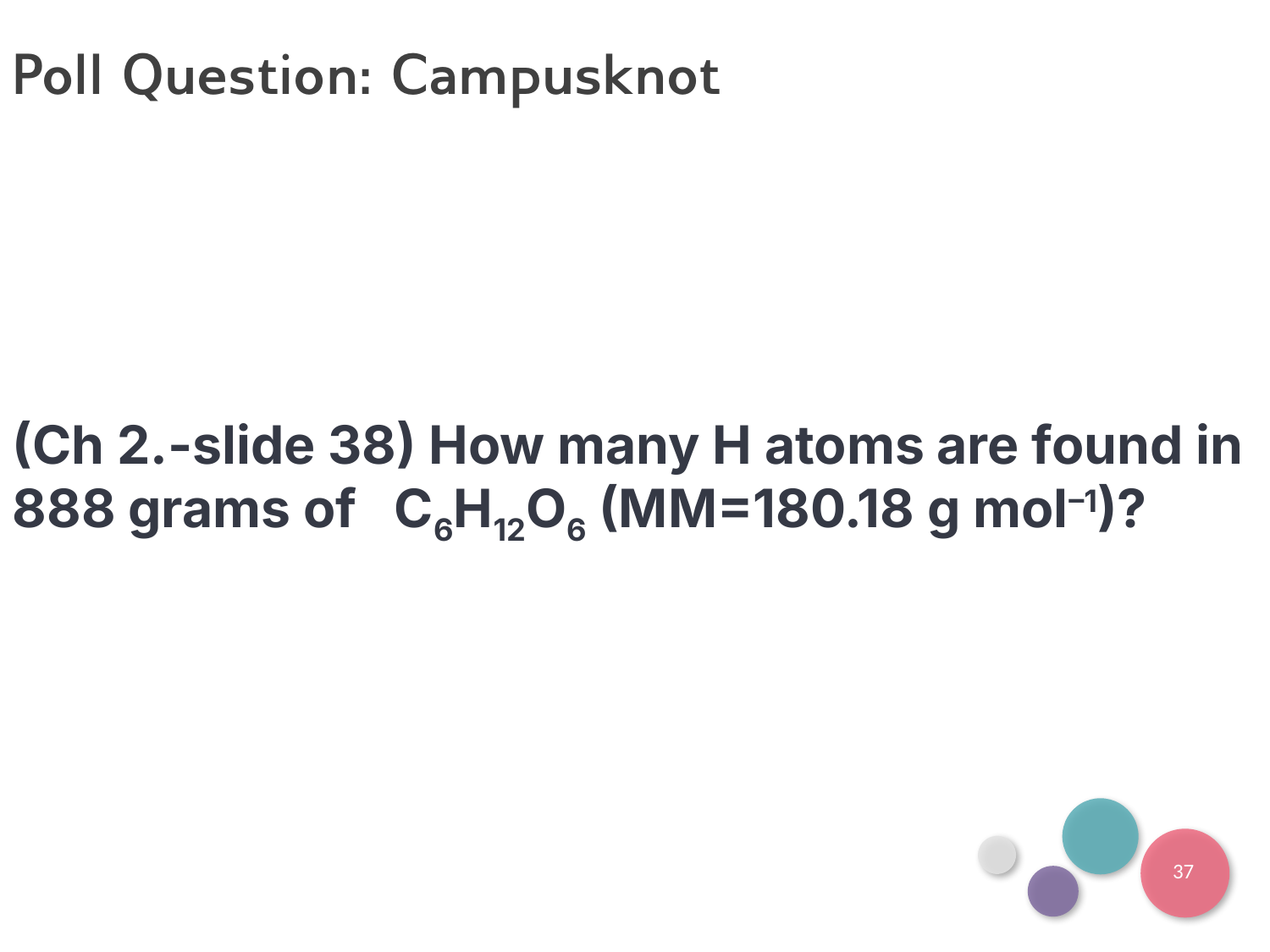

Poll Question: Campusknot
(Ch 2.-slide 38) How many H atoms are found in 888 grams of   C6H12O6 (MM=180.18 g mol–1)?

37